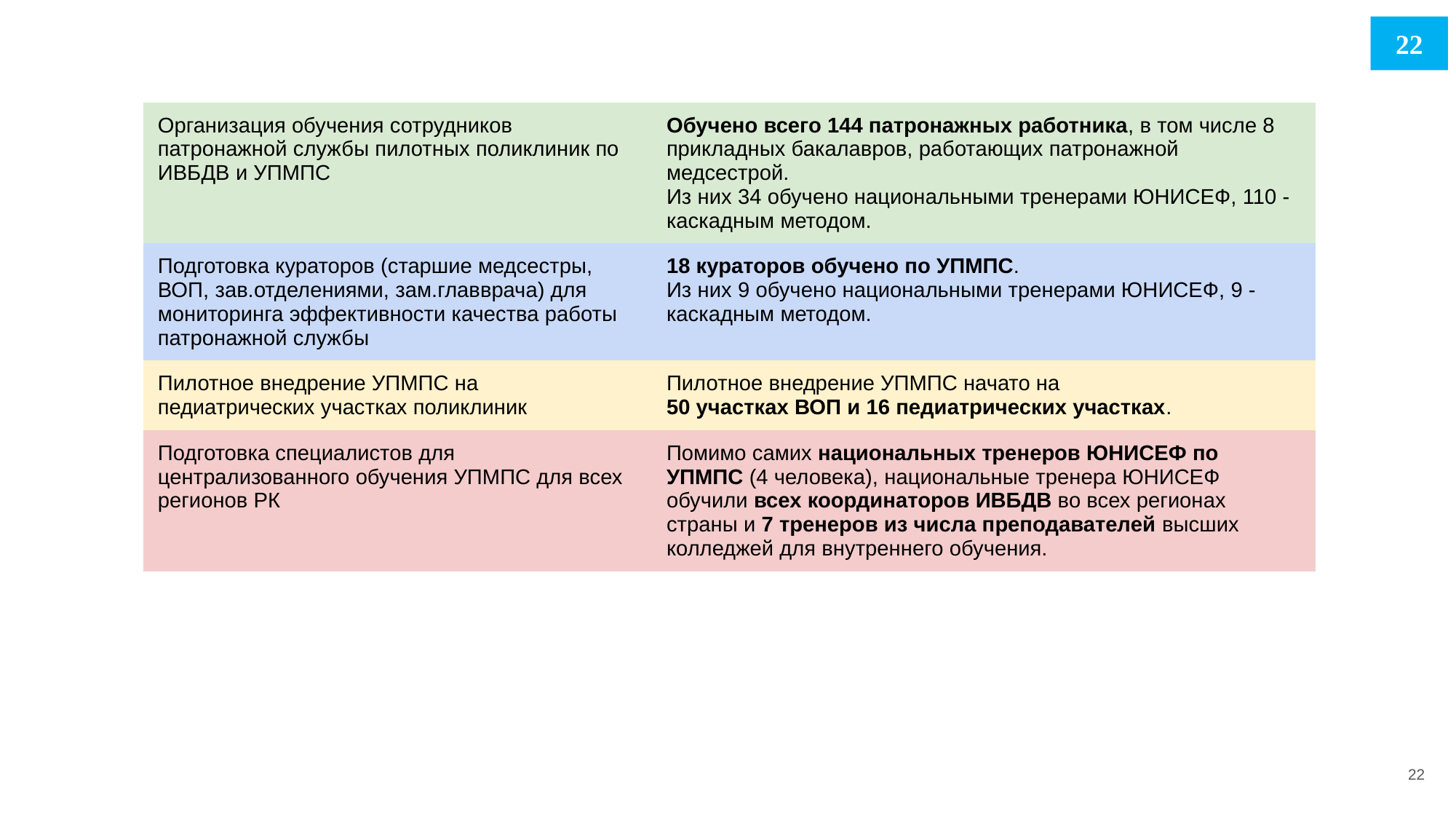

22
| Организация обучения сотрудников патронажной службы пилотных поликлиник по ИВБДВ и УПМПС | Обучено всего 144 патронажных работника, в том числе 8 прикладных бакалавров, работающих патронажной медсестрой. Из них 34 обучено национальными тренерами ЮНИСЕФ, 110 - каскадным методом. |
| --- | --- |
| Подготовка кураторов (старшие медсестры, ВОП, зав.отделениями, зам.главврача) для мониторинга эффективности качества работы патронажной службы | 18 кураторов обучено по УПМПС. Из них 9 обучено национальными тренерами ЮНИСЕФ, 9 - каскадным методом. |
| Пилотное внедрение УПМПС на педиатрических участках поликлиник | Пилотное внедрение УПМПС начато на 50 участках ВОП и 16 педиатрических участках. |
| Подготовка специалистов для централизованного обучения УПМПС для всех регионов РК | Помимо самих национальных тренеров ЮНИСЕФ по УПМПС (4 человека), национальные тренера ЮНИСЕФ обучили всех координаторов ИВБДВ во всех регионах страны и 7 тренеров из числа преподавателей высших колледжей для внутреннего обучения. |

22